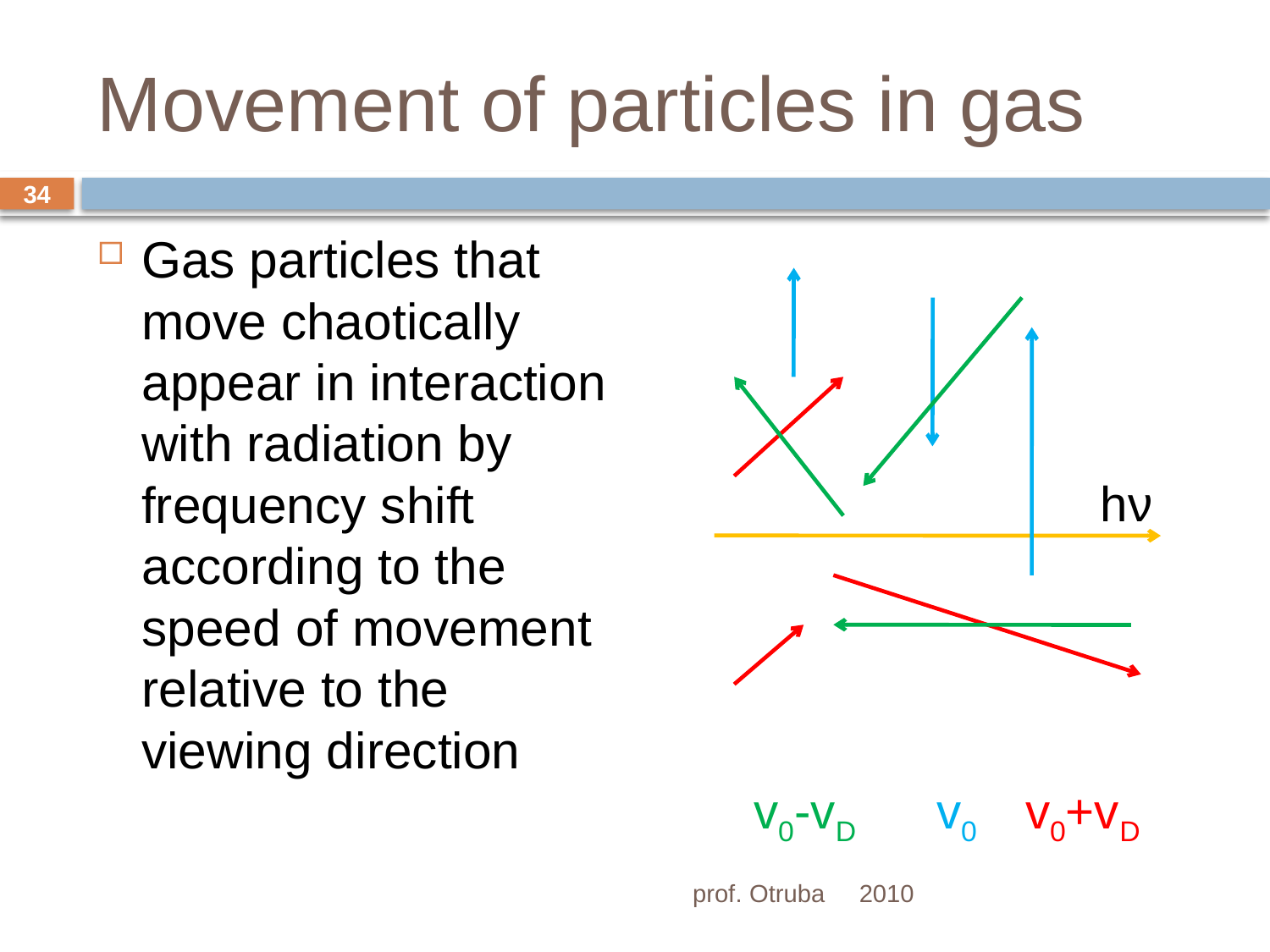

# Movement of particles in gas
34
Gas particles that move chaotically appear in interaction with radiation by frequency shift according to the speed of movement relative to the viewing direction
hν
v0-vD          v0      v0+vD
prof. Otruba
2010